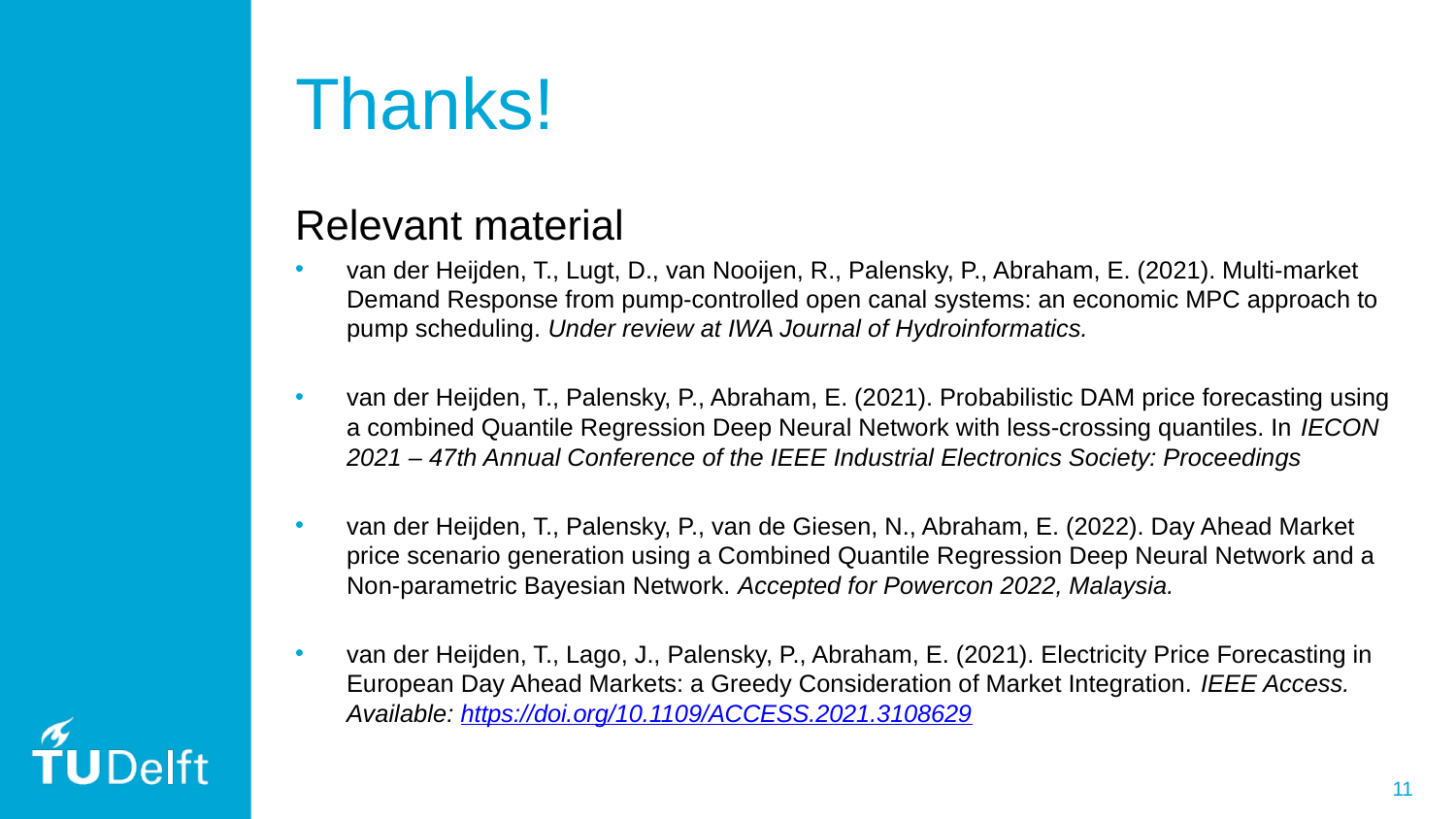

# Thanks!
Relevant material
van der Heijden, T., Lugt, D., van Nooijen, R., Palensky, P., Abraham, E. (2021). Multi-market Demand Response from pump-controlled open canal systems: an economic MPC approach to pump scheduling. Under review at IWA Journal of Hydroinformatics.

van der Heijden, T., Palensky, P., Abraham, E. (2021). Probabilistic DAM price forecasting using a combined Quantile Regression Deep Neural Network with less-crossing quantiles. In IECON 2021 – 47th Annual Conference of the IEEE Industrial Electronics Society: Proceedings

van der Heijden, T., Palensky, P., van de Giesen, N., Abraham, E. (2022). Day Ahead Market price scenario generation using a Combined Quantile Regression Deep Neural Network and a Non-parametric Bayesian Network. Accepted for Powercon 2022, Malaysia.

van der Heijden, T., Lago, J., Palensky, P., Abraham, E. (2021). Electricity Price Forecasting in European Day Ahead Markets: a Greedy Consideration of Market Integration. IEEE Access. Available: https://doi.org/10.1109/ACCESS.2021.3108629